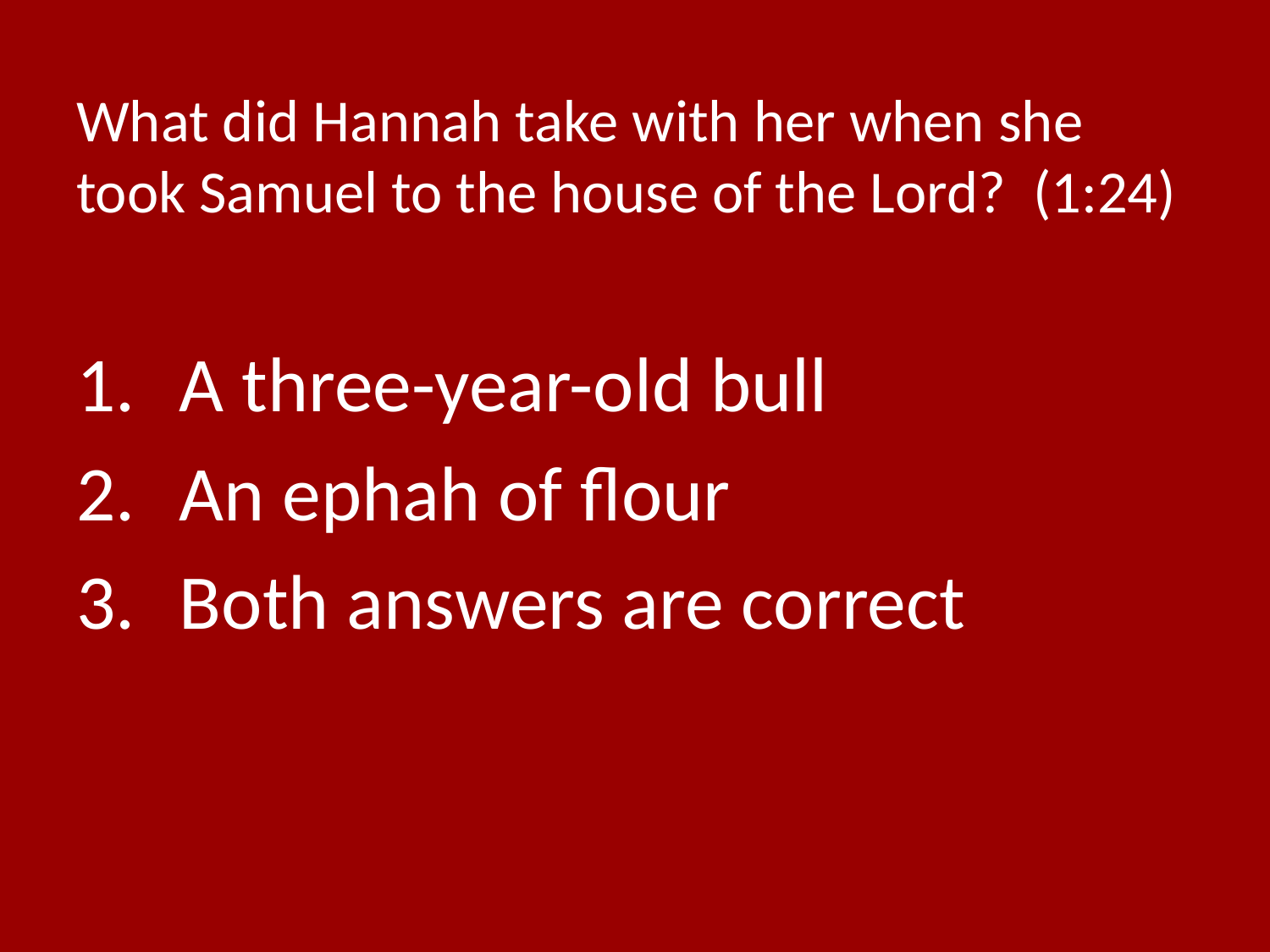

# What did Hannah take with her when she took Samuel to the house of the Lord?  (1:24)
A three-year-old bull
An ephah of flour
Both answers are correct